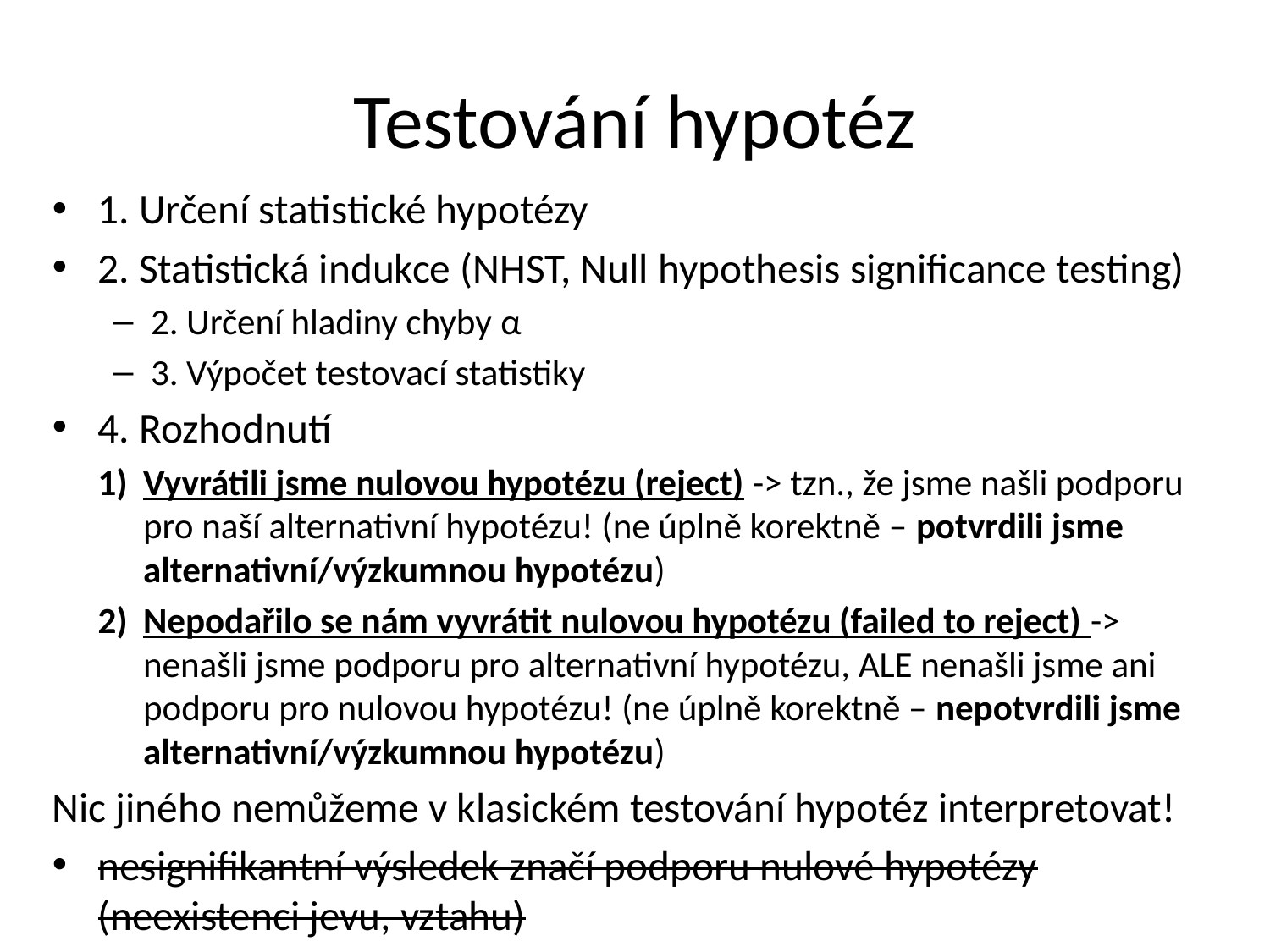

# Testování hypotéz
1. Určení statistické hypotézy
2. Statistická indukce (NHST, Null hypothesis significance testing)
2. Určení hladiny chyby α
3. Výpočet testovací statistiky
4. Rozhodnutí
Vyvrátili jsme nulovou hypotézu (reject) -> tzn., že jsme našli podporu pro naší alternativní hypotézu! (ne úplně korektně – potvrdili jsme alternativní/výzkumnou hypotézu)
Nepodařilo se nám vyvrátit nulovou hypotézu (failed to reject) -> nenašli jsme podporu pro alternativní hypotézu, ALE nenašli jsme ani podporu pro nulovou hypotézu! (ne úplně korektně – nepotvrdili jsme alternativní/výzkumnou hypotézu)
Nic jiného nemůžeme v klasickém testování hypotéz interpretovat!
nesignifikantní výsledek značí podporu nulové hypotézy (neexistenci jevu, vztahu)